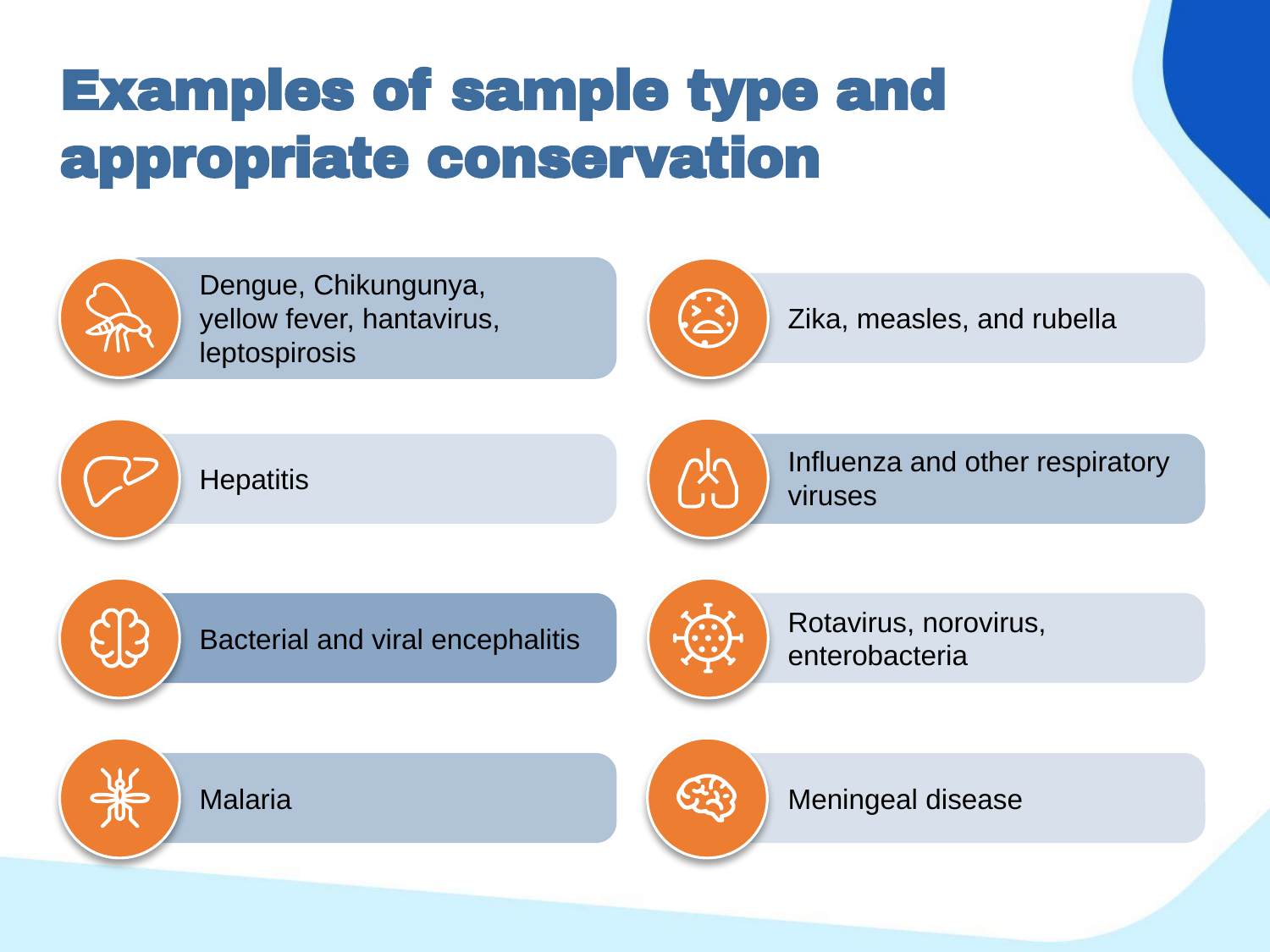

Examples of sample type and appropriate conservation

Dengue, Chikungunya, yellow fever, hantavirus, leptospirosis

Zika, measles, and rubella

Influenza and other respiratory viruses

Hepatitis

Rotavirus, norovirus, enterobacteria

Bacterial and viral encephalitis

Malaria
Meningeal disease